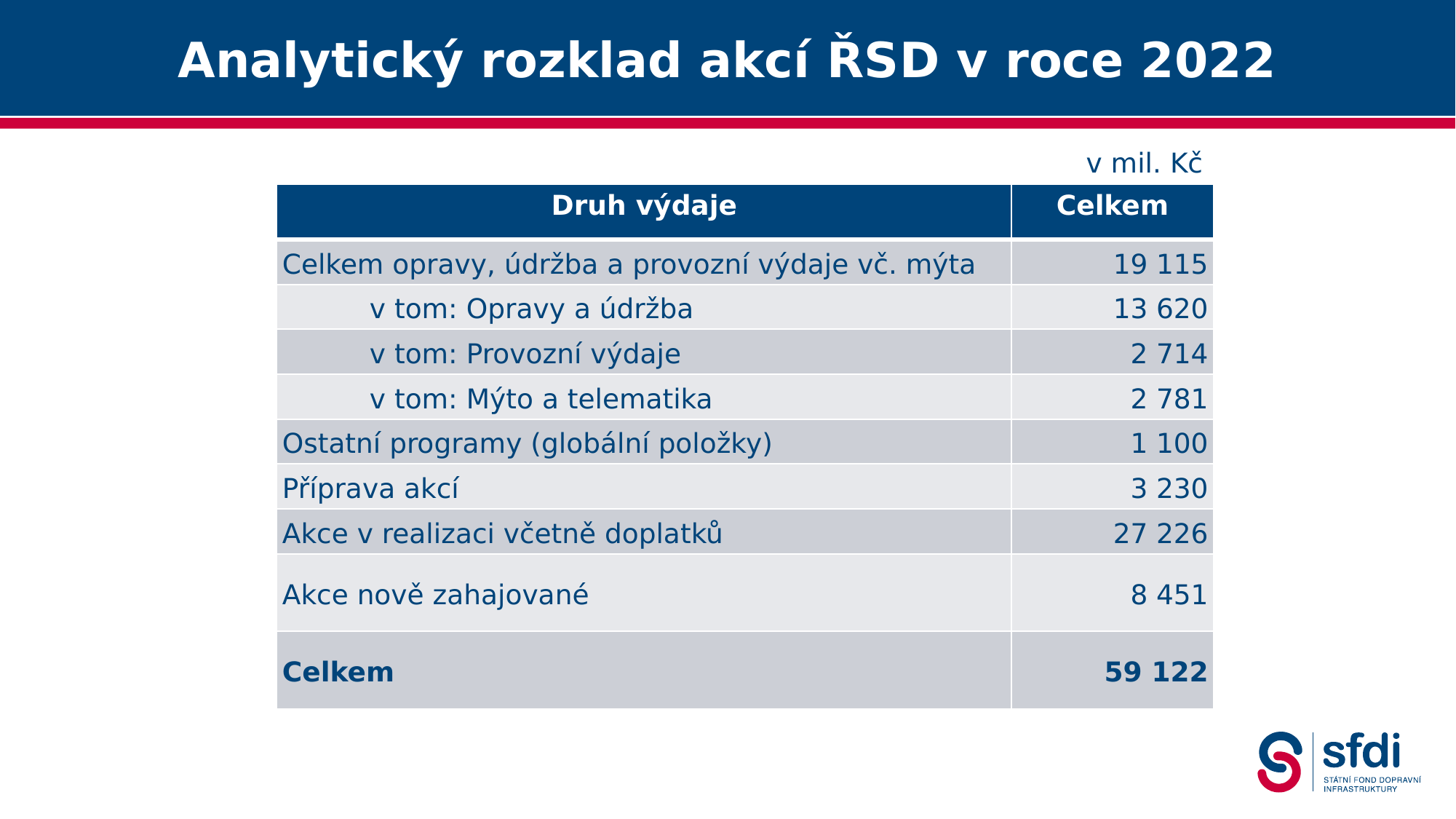

# Analytický rozklad akcí ŘSD v roce 2022
v mil. Kč
| Druh výdaje | Celkem |
| --- | --- |
| Celkem opravy, údržba a provozní výdaje vč. mýta | 19 115 |
| v tom: Opravy a údržba | 13 620 |
| v tom: Provozní výdaje | 2 714 |
| v tom: Mýto a telematika | 2 781 |
| Ostatní programy (globální položky) | 1 100 |
| Příprava akcí | 3 230 |
| Akce v realizaci včetně doplatků | 27 226 |
| Akce nově zahajované | 8 451 |
| Celkem | 59 122 |